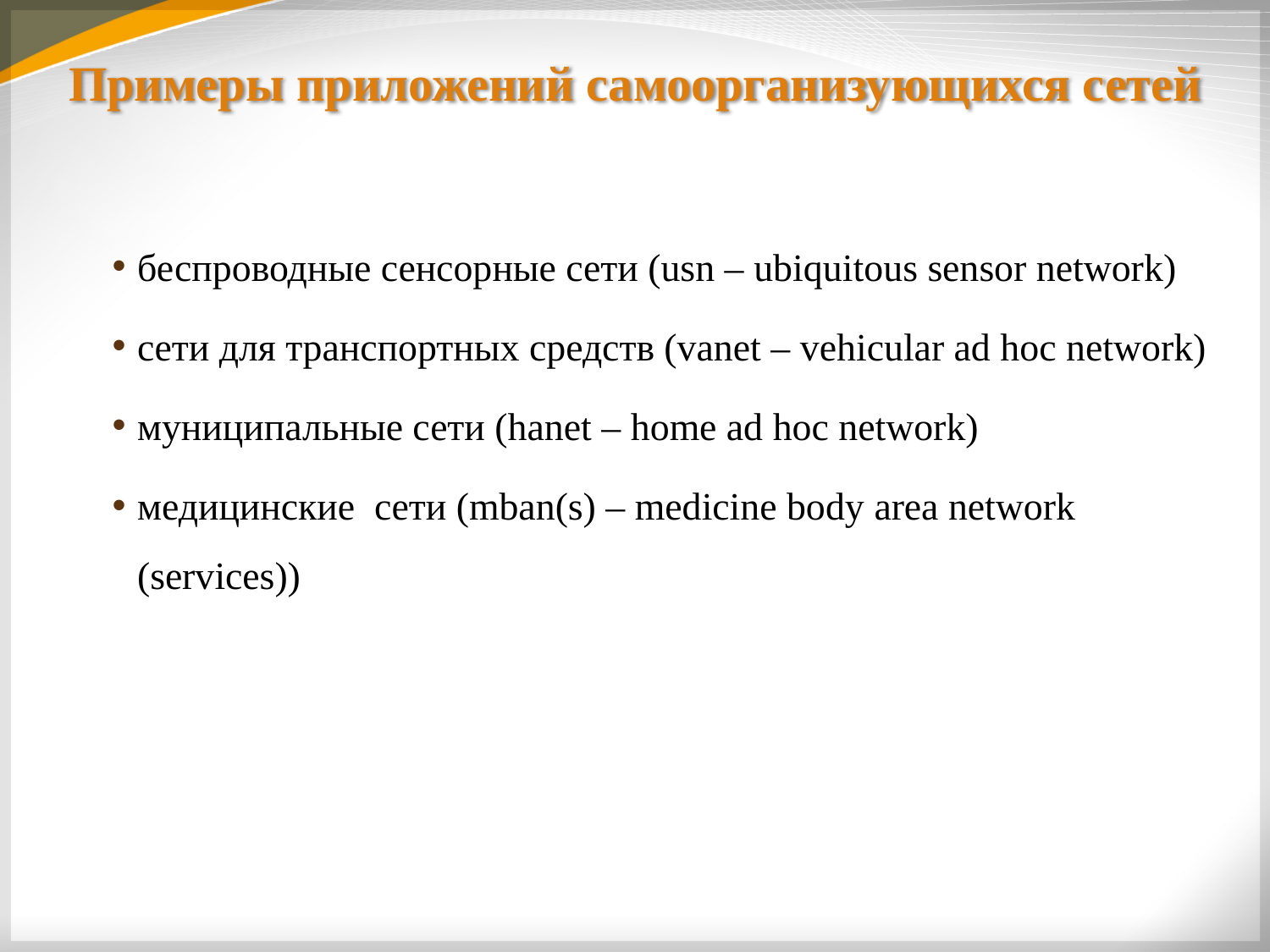

# Примеры приложений самоорганизующихся сетей

беспроводные сенсорные сети (usn – ubiquitous sensor network)
сети для транспортных средств (vanet – vehicular ad hoc network)
муниципальные сети (hanet – home ad hoc network)
медицинские  сети (mban(s) – medicine body area network (services))